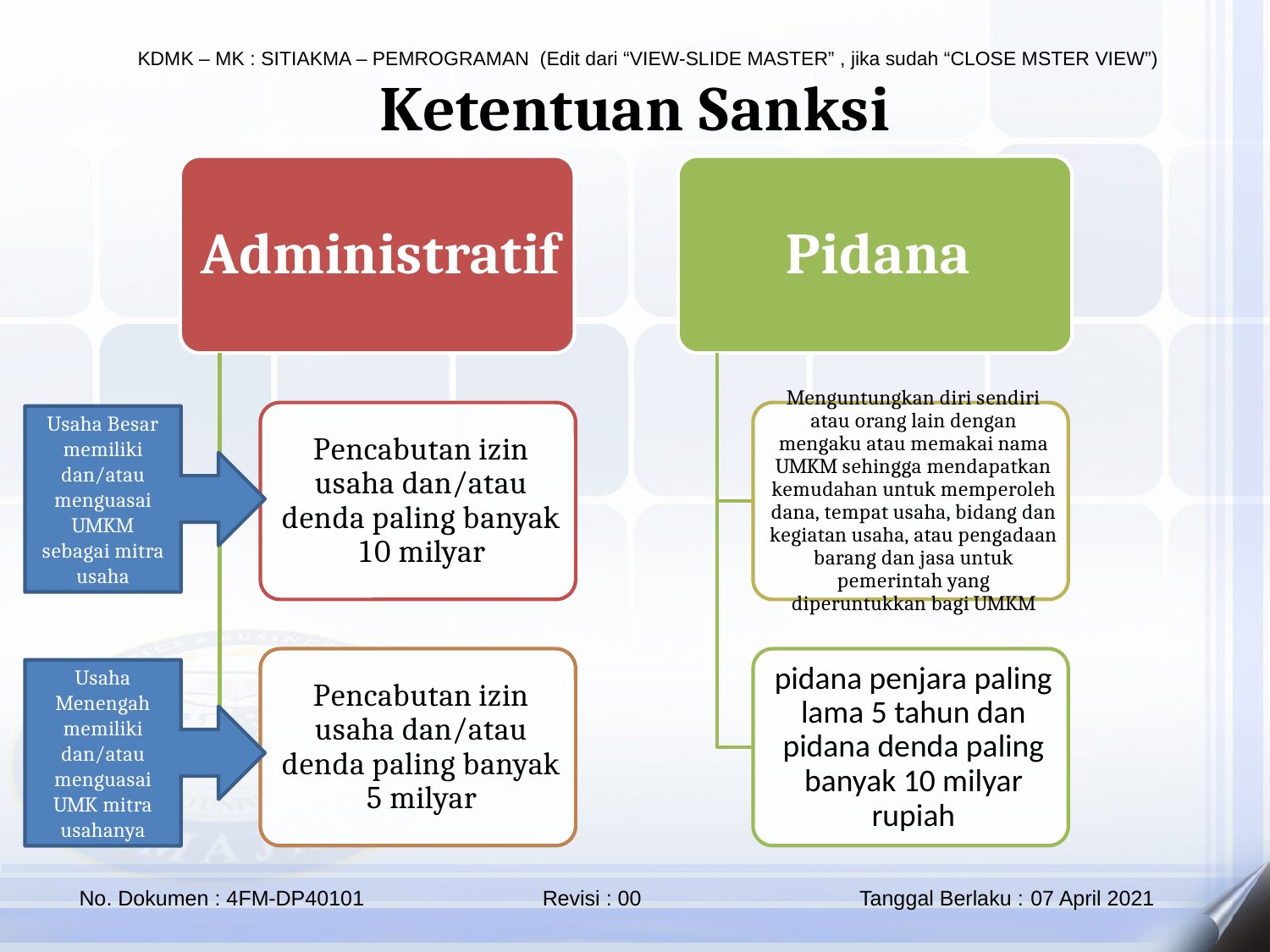

Ketentuan Sanksi
Administratif
Pencabutan izin usaha dan/atau denda paling banyak 10 milyar
Pencabutan izin usaha dan/atau denda paling banyak 5 milyar
Pidana
Menguntungkan diri sendiri atau orang lain dengan mengaku atau memakai nama UMKM sehingga mendapatkan kemudahan untuk memperoleh dana, tempat usaha, bidang dan kegiatan usaha, atau pengadaan barang dan jasa untuk pemerintah yang diperuntukkan bagi UMKM
pidana penjara paling lama 5 tahun dan pidana denda paling banyak 10 milyar rupiah
Usaha Besar memiliki dan/atau menguasai UMKM sebagai mitra usaha
Usaha Menengah memiliki dan/atau menguasai UMK mitra usahanya